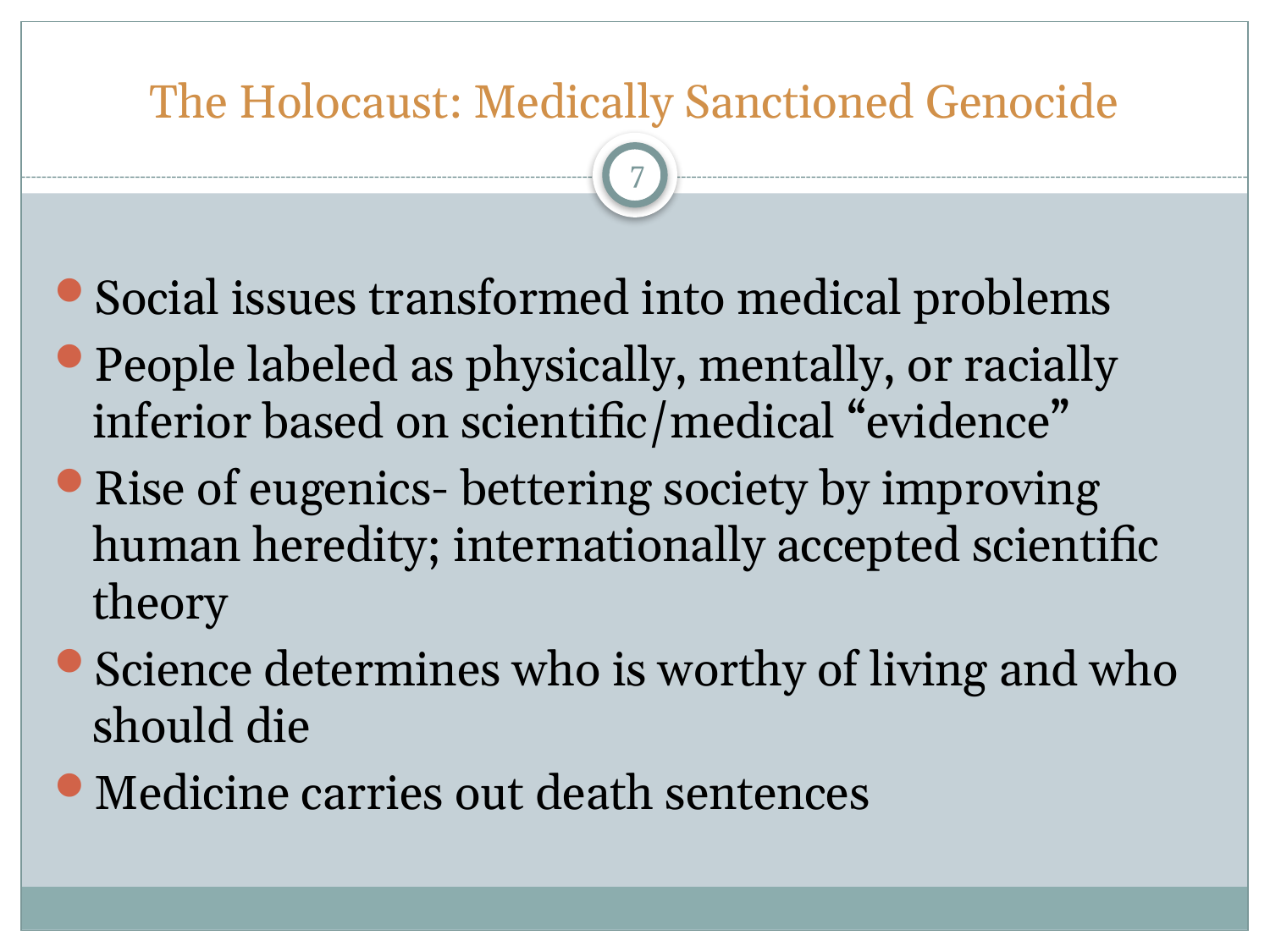

# The Holocaust: Medically Sanctioned Genocide
7

Social issues transformed into medical problems
People labeled as physically, mentally, or racially inferior based on scientific/medical “evidence”
Rise of eugenics- bettering society by improving human heredity; internationally accepted scientific theory
Science determines who is worthy of living and who should die
Medicine carries out death sentences